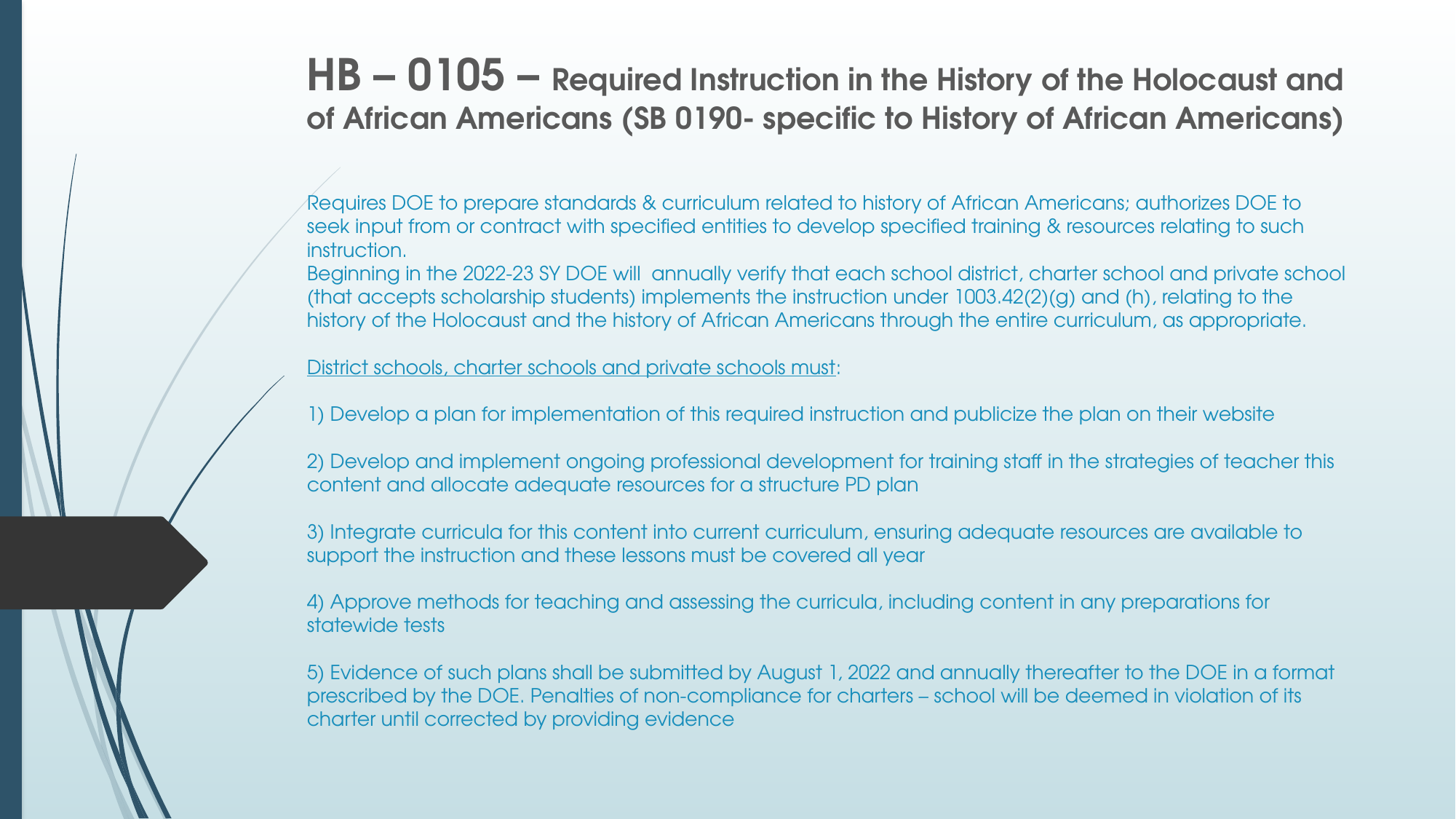

HB – 0105 – Required Instruction in the History of the Holocaust and of African Americans (SB 0190- specific to History of African Americans)
# Requires DOE to prepare standards & curriculum related to history of African Americans; authorizes DOE to seek input from or contract with specified entities to develop specified training & resources relating to such instruction. Beginning in the 2022-23 SY DOE will  annually verify that each school district, charter school and private school (that accepts scholarship students) implements the instruction under 1003.42(2)(g) and (h), relating to the history of the Holocaust and the history of African Americans through the entire curriculum, as appropriate. District schools, charter schools and private schools must: 1) Develop a plan for implementation of this required instruction and publicize the plan on their website 2) Develop and implement ongoing professional development for training staff in the strategies of teacher this content and allocate adequate resources for a structure PD plan 3) Integrate curricula for this content into current curriculum, ensuring adequate resources are available to support the instruction and these lessons must be covered all year 4) Approve methods for teaching and assessing the curricula, including content in any preparations for statewide tests 5) Evidence of such plans shall be submitted by August 1, 2022 and annually thereafter to the DOE in a format prescribed by the DOE. Penalties of non-compliance for charters – school will be deemed in violation of its charter until corrected by providing evidence